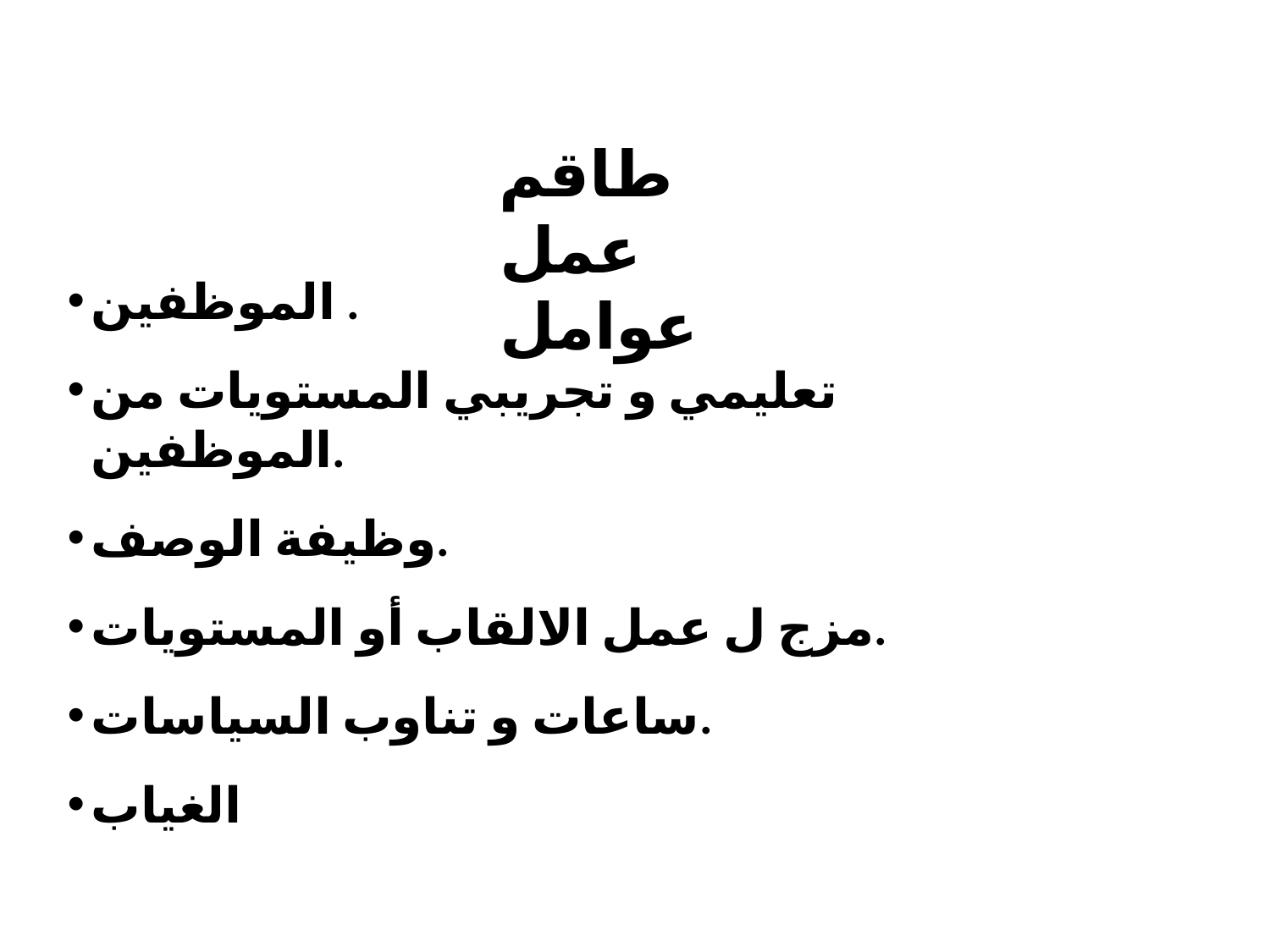

# طاقم عمل عوامل
الموظفين .
تعليمي و تجريبي المستويات من الموظفين.
وظيفة الوصف.
مزج ل عمل الالقاب أو المستويات.
ساعات و تناوب السياسات.
الغياب